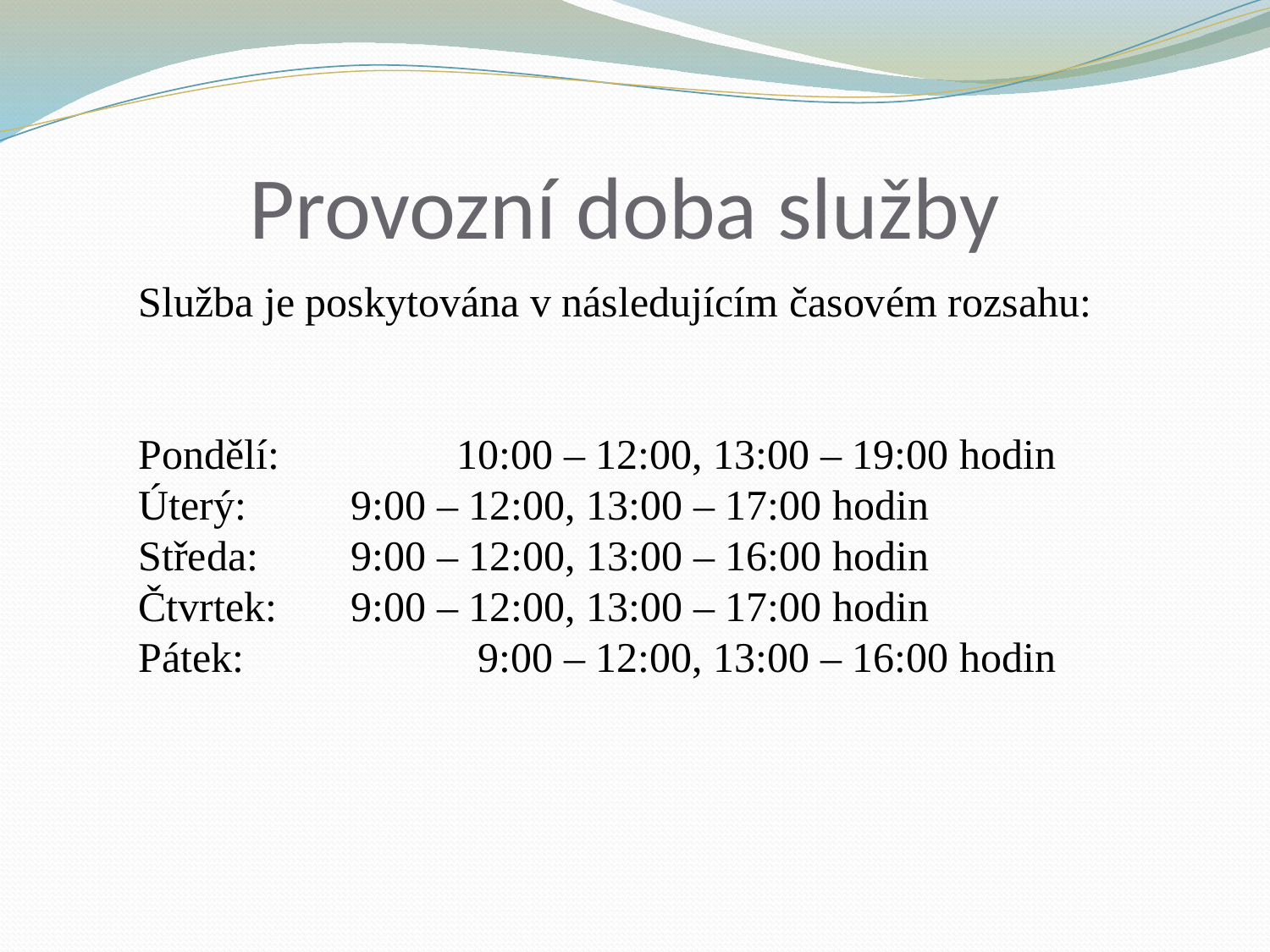

# Provozní doba služby
Služba je poskytována v následujícím časovém rozsahu:

Pondělí:		10:00 – 12:00, 13:00 – 19:00 hodin
Úterý:	  9:00 – 12:00, 13:00 – 17:00 hodin
Středa:	  9:00 – 12:00, 13:00 – 16:00 hodin
Čtvrtek:	  9:00 – 12:00, 13:00 – 17:00 hodin
Pátek:		  9:00 – 12:00, 13:00 – 16:00 hodin